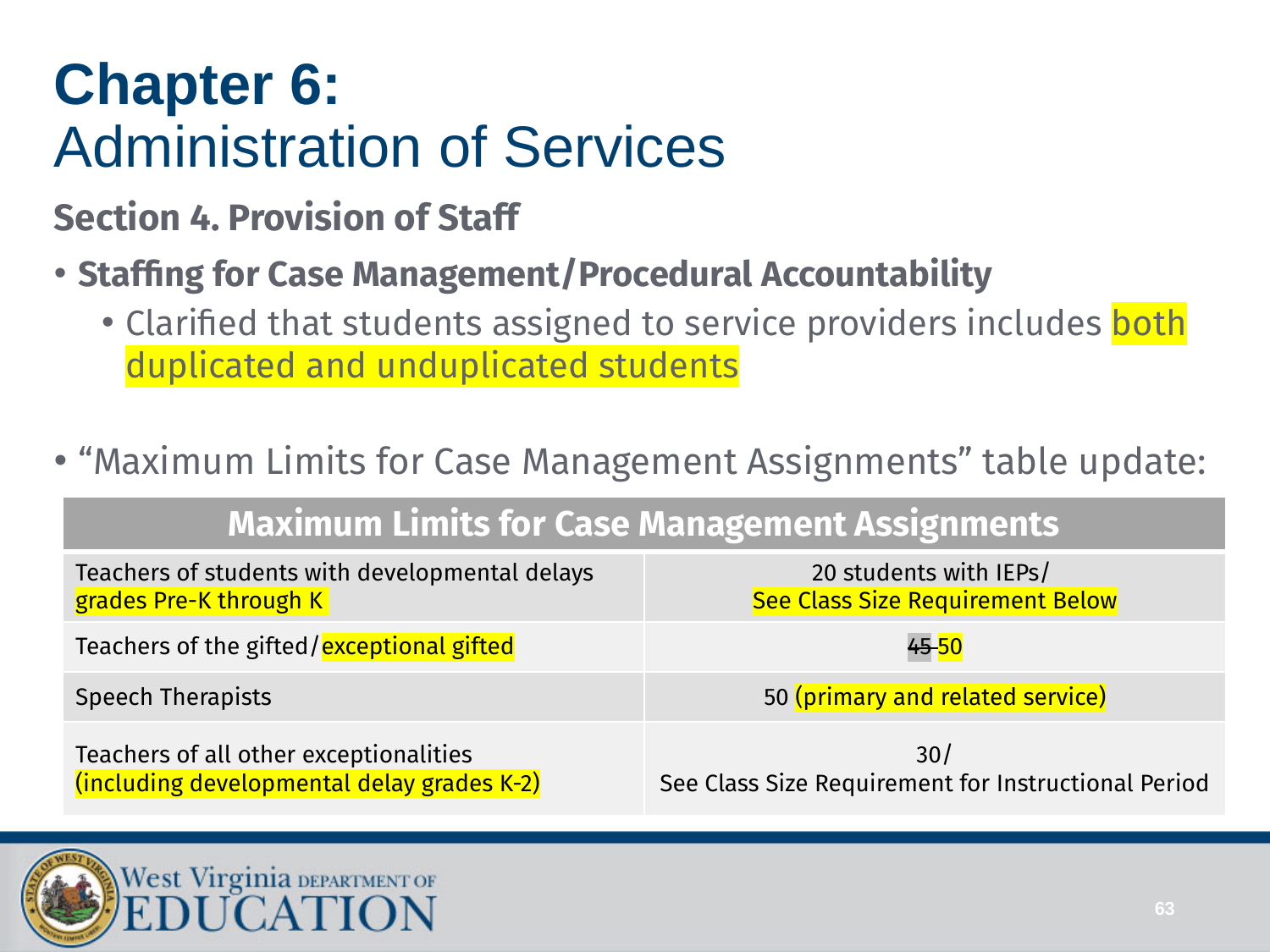

# Chapter 6: Administration of Services
Section 4. Provision of Staff
Staffing for Case Management/Procedural Accountability
Clarified that students assigned to service providers includes both duplicated and unduplicated students

“Maximum Limits for Case Management Assignments” table update:

| Maximum Limits for Case Management Assignments |  |
| --- | --- |
| Teachers of students with developmental delays grades Pre-K through K | 20 students with IEPs/  See Class Size Requirement Below |
| Teachers of the gifted/exceptional gifted | 45 50 |
| Speech Therapists | 50 (primary and related service) |
| Teachers of all other exceptionalities (including developmental delay grades K-2) | 30/ See Class Size Requirement for Instructional Period |
63